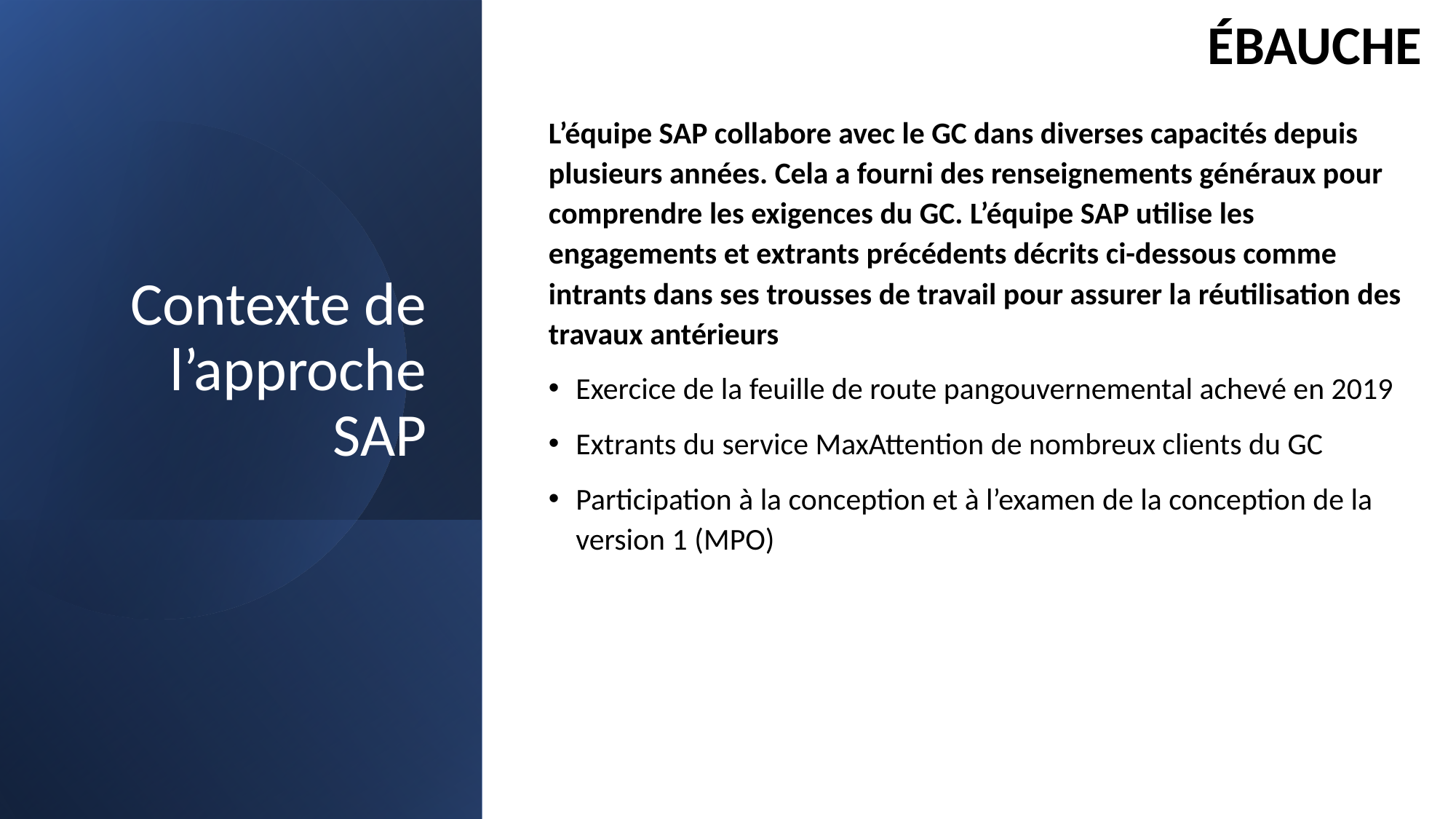

ÉBAUCHE
L’équipe SAP collabore avec le GC dans diverses capacités depuis plusieurs années. Cela a fourni des renseignements généraux pour comprendre les exigences du GC. L’équipe SAP utilise les engagements et extrants précédents décrits ci-dessous comme intrants dans ses trousses de travail pour assurer la réutilisation des travaux antérieurs
Exercice de la feuille de route pangouvernemental achevé en 2019
Extrants du service MaxAttention de nombreux clients du GC
Participation à la conception et à l’examen de la conception de la version 1 (MPO)

# Contexte de l’approche SAP

15